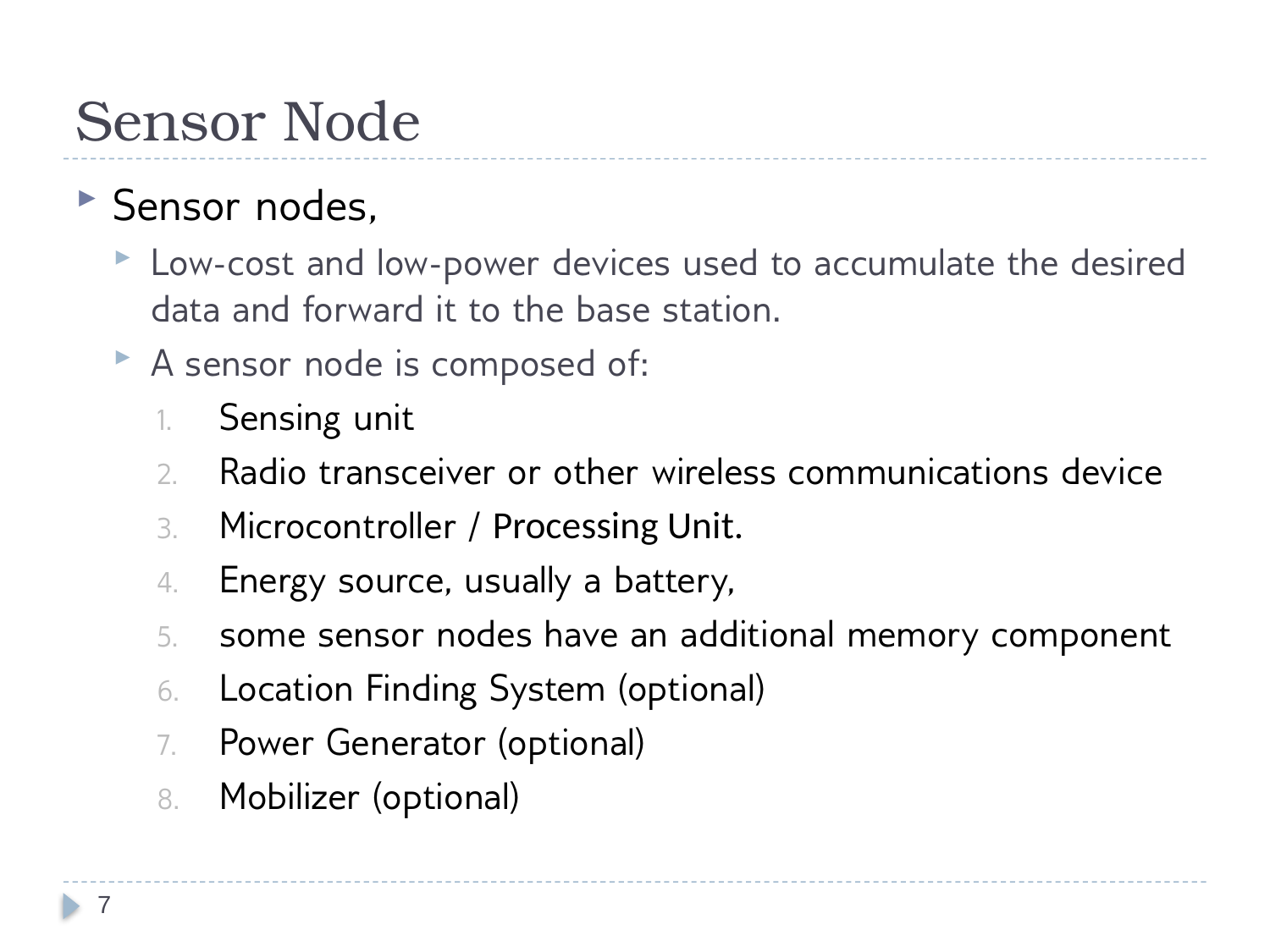

# Sensor Node
Sensor nodes,
Low-cost and low-power devices used to accumulate the desired data and forward it to the base station.
A sensor node is composed of:
Sensing unit
Radio transceiver or other wireless communications device
Microcontroller / Processing Unit.
Energy source, usually a battery,
some sensor nodes have an additional memory component
Location Finding System (optional)
Power Generator (optional)
Mobilizer (optional)

7